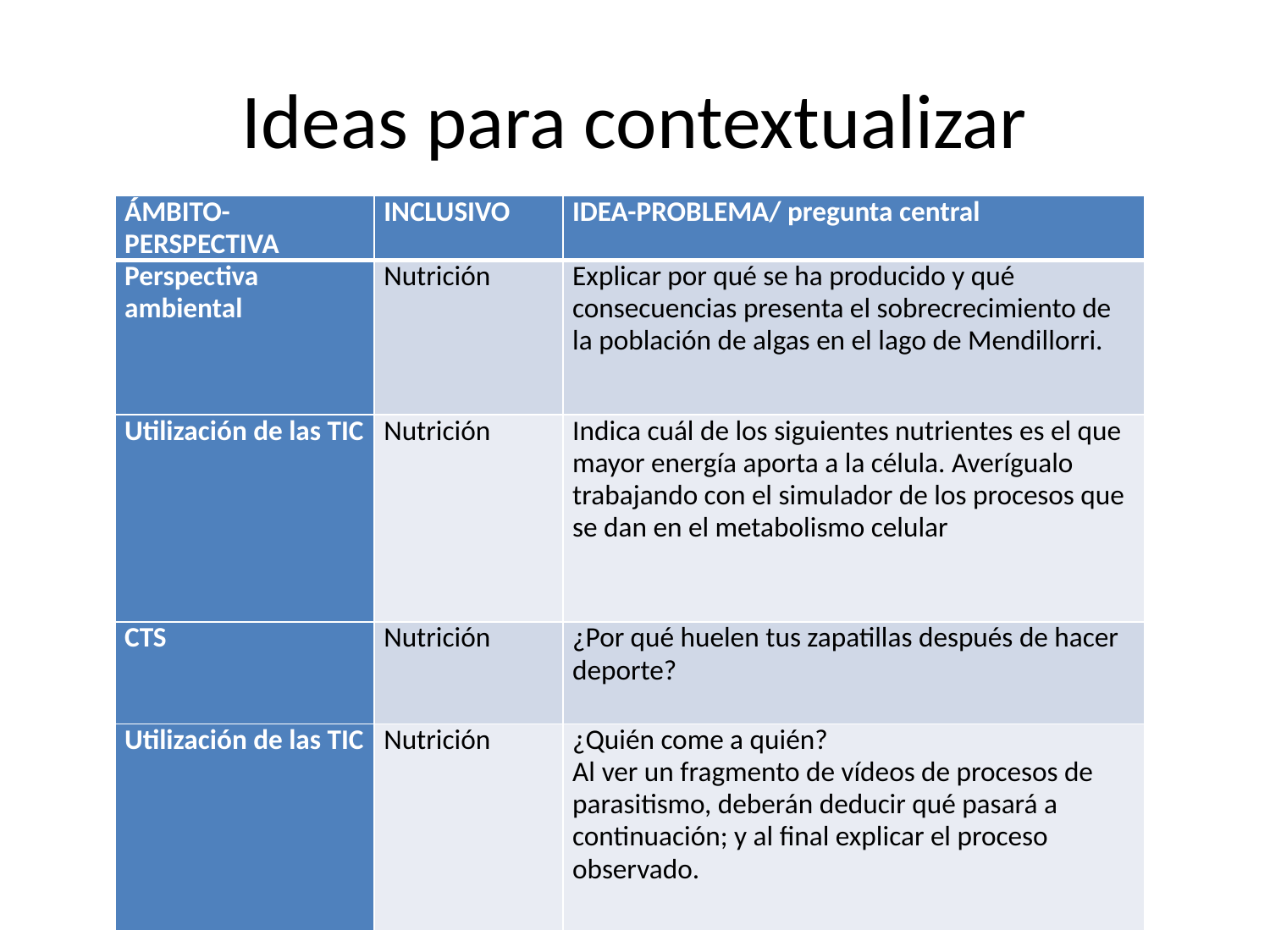

# Ideas para contextualizar
| ÁMBITO-PERSPECTIVA | INCLUSIVO | IDEA-PROBLEMA/ pregunta central |
| --- | --- | --- |
| Perspectiva ambiental | Nutrición | Explicar por qué se ha producido y qué consecuencias presenta el sobrecrecimiento de la población de algas en el lago de Mendillorri. |
| Utilización de las TIC | Nutrición | Indica cuál de los siguientes nutrientes es el que mayor energía aporta a la célula. Averígualo trabajando con el simulador de los procesos que se dan en el metabolismo celular |
| CTS | Nutrición | ¿Por qué huelen tus zapatillas después de hacer deporte? |
| Utilización de las TIC | Nutrición | ¿Quién come a quién? Al ver un fragmento de vídeos de procesos de parasitismo, deberán deducir qué pasará a continuación; y al final explicar el proceso observado. |